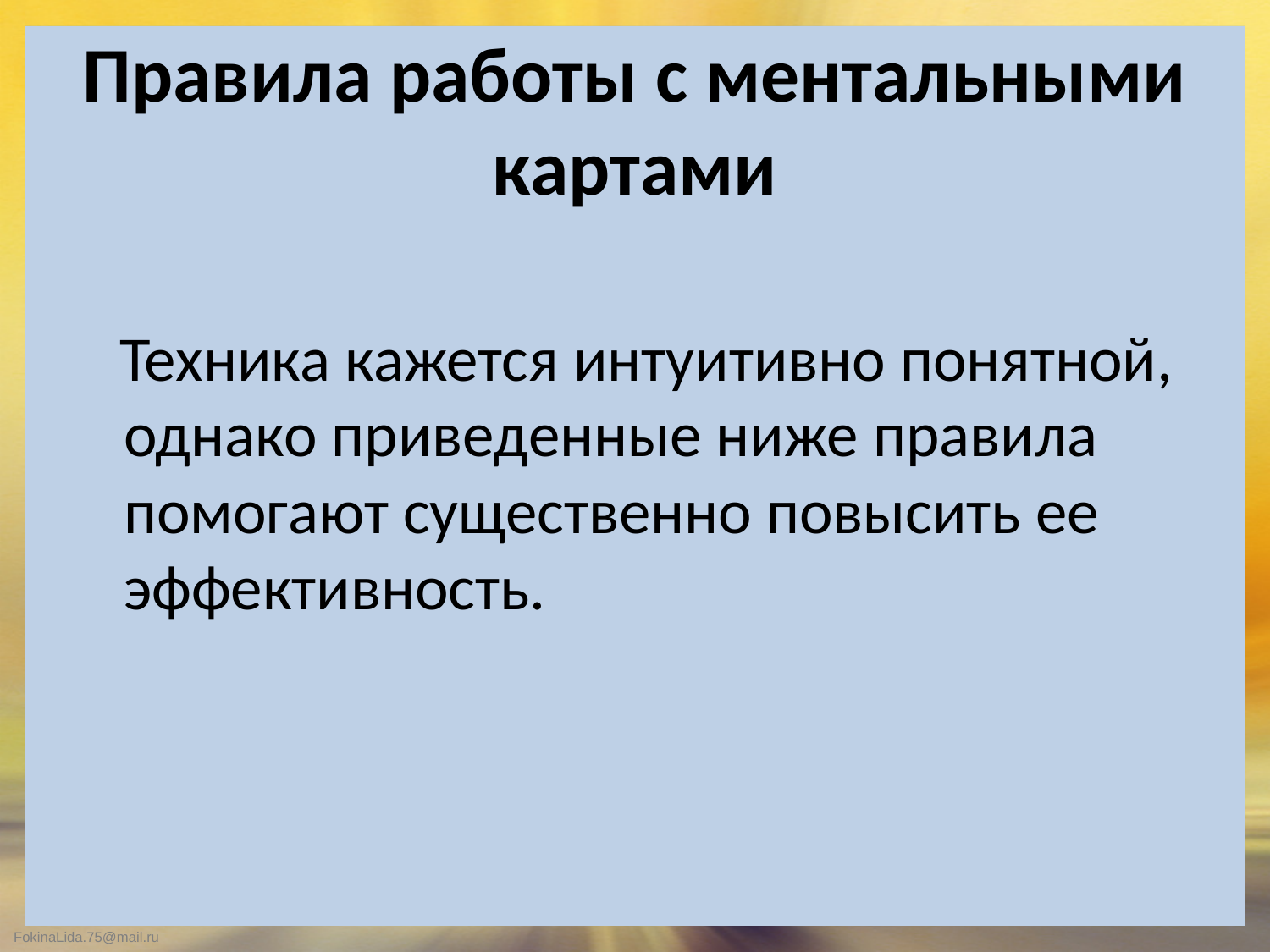

# Правила работы с ментальными картами

   Техника кажется интуитивно понятной, однако приведенные ниже правила помогают существенно повысить ее эффективность.